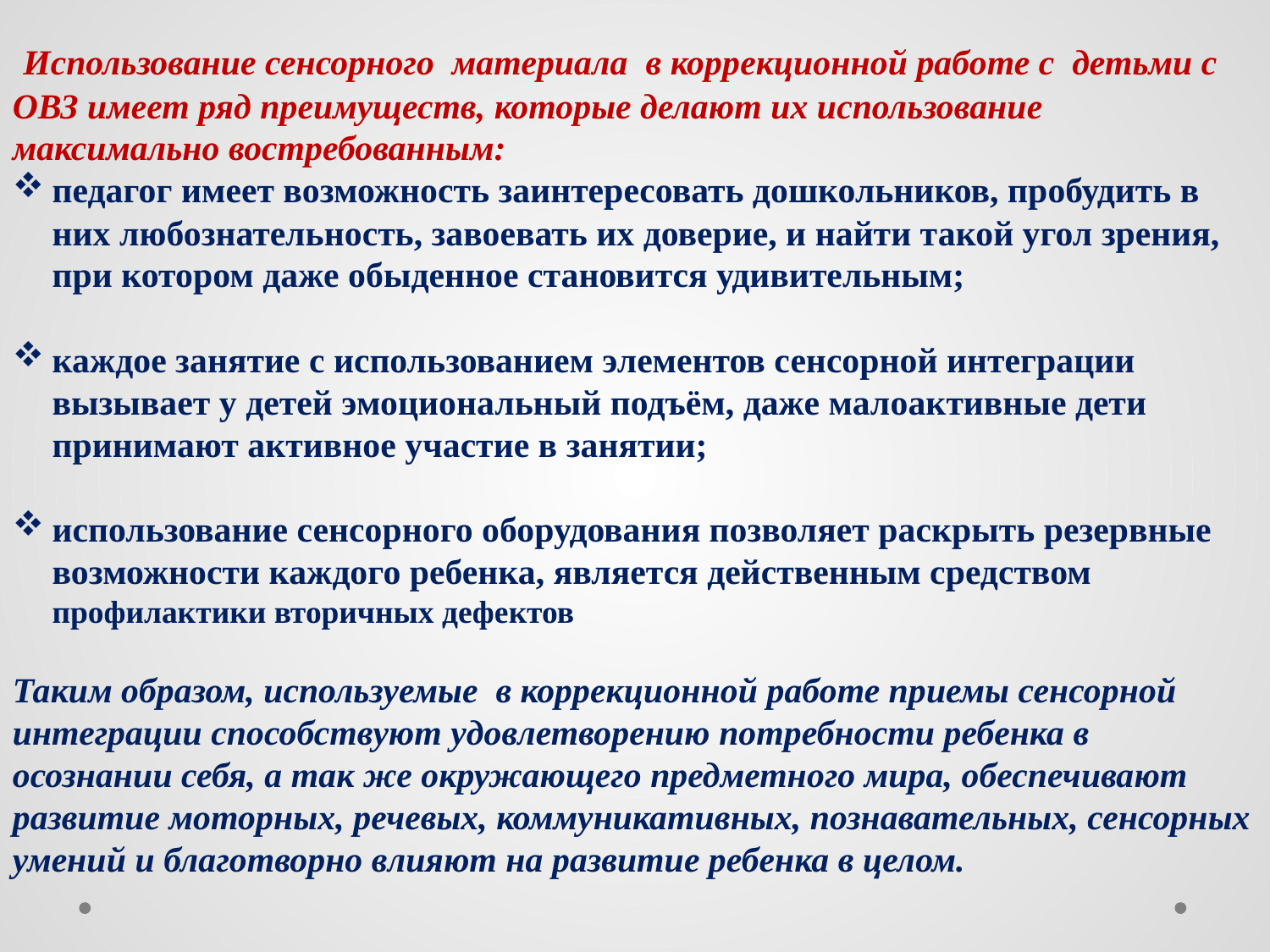

Использование сенсорного  материала  в коррекционной работе с  детьми с ОВЗ имеет ряд преимуществ, которые делают их использование максимально востребованным:
педагог имеет возможность заинтересовать дошкольников, пробудить в них любознательность, завоевать их доверие, и найти такой угол зрения, при котором даже обыденное становится удивительным;

каждое занятие с использованием элементов сенсорной интеграции  вызывает у детей эмоциональный подъём, даже малоактивные дети принимают активное участие в занятии;

использование сенсорного оборудования позволяет раскрыть резервные возможности каждого ребенка, является действенным средством профилактики вторичных дефектов

Таким образом, используемые  в коррекционной работе приемы сенсорной интеграции способствуют удовлетворению потребности ребенка в осознании себя, а так же окружающего предметного мира, обеспечивают развитие моторных, речевых, коммуникативных, познавательных, сенсорных умений и благотворно влияют на развитие ребенка в целом.